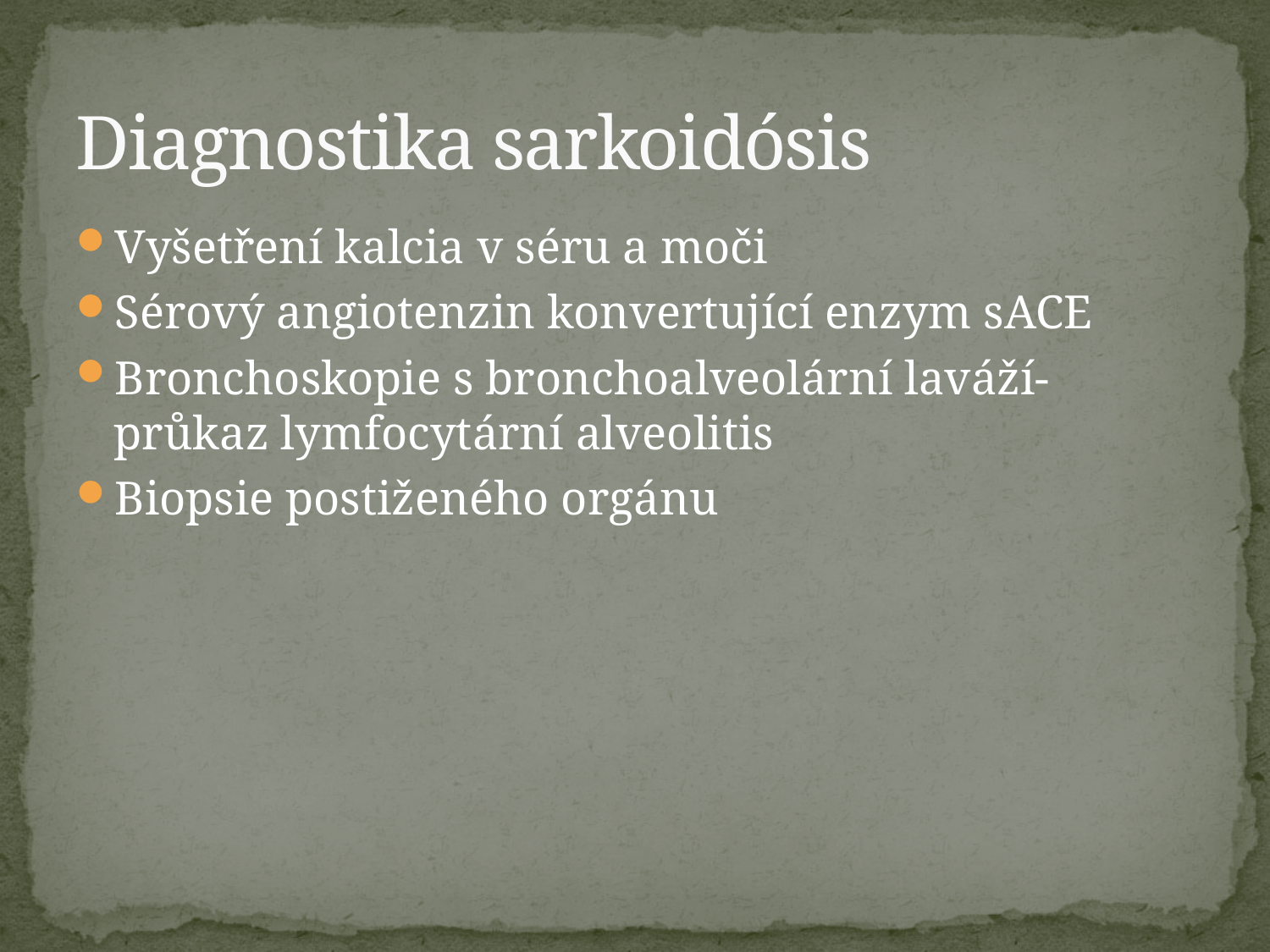

# Diagnostika sarkoidósis
Vyšetření kalcia v séru a moči
Sérový angiotenzin konvertující enzym sACE
Bronchoskopie s bronchoalveolární laváží- průkaz lymfocytární alveolitis
Biopsie postiženého orgánu